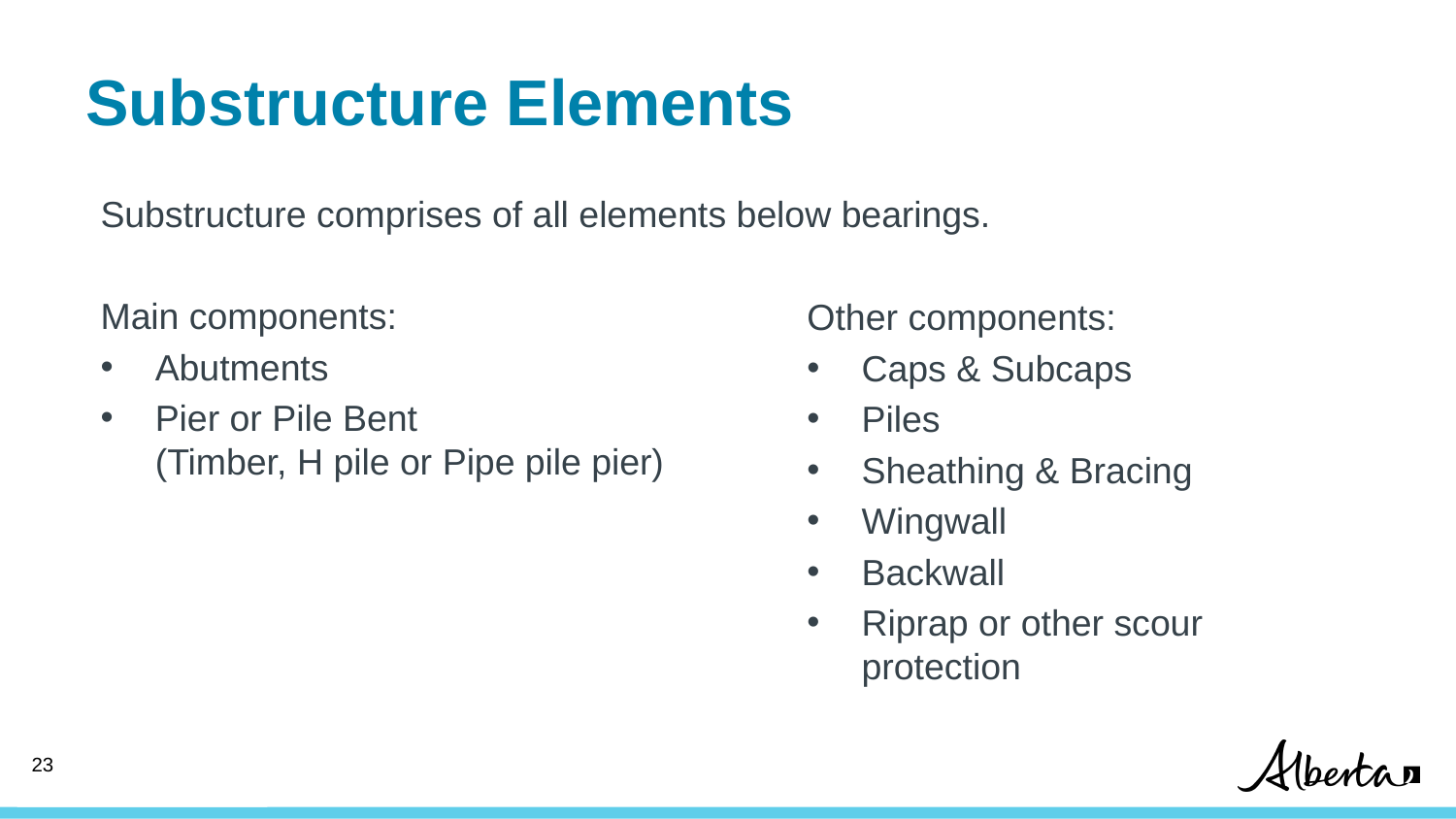

# Substructure Elements
Substructure comprises of all elements below bearings.

Main components:
Abutments
Pier or Pile Bent                                                                                             (Timber, H pile or Pipe pile pier)
Other components:
Caps & Subcaps
Piles
Sheathing & Bracing
Wingwall
Backwall
Riprap or other scour protection

23